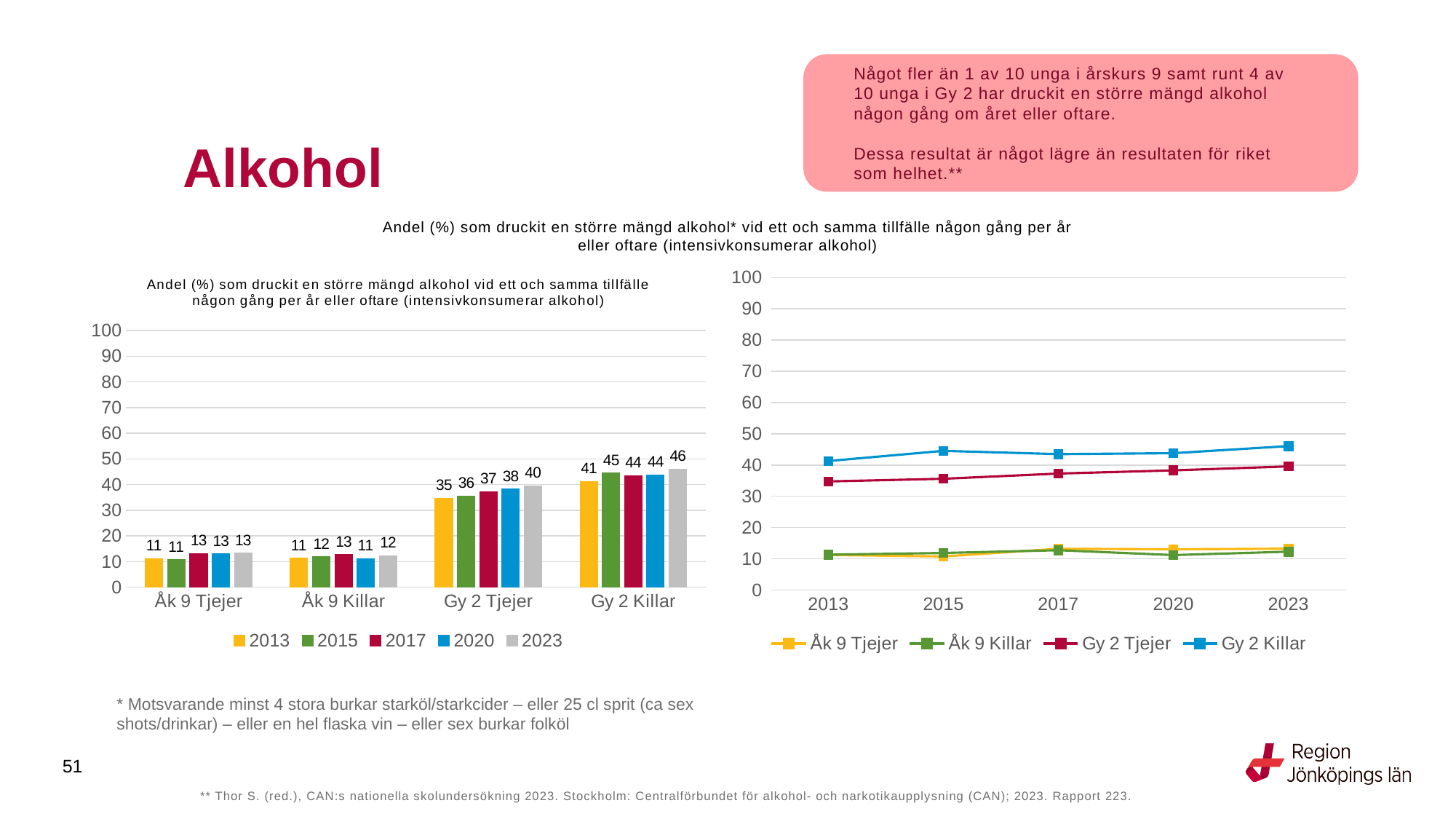

Något fler än 1 av 10 unga i årskurs 9 samt runt 4 av 10 unga i Gy 2 har druckit en större mängd alkohol någon gång om året eller oftare.

Dessa resultat är något lägre än resultaten för riket som helhet.**
# Alkohol
Andel (%) som druckit en större mängd alkohol* vid ett och samma tillfälle någon gång per år eller oftare (intensivkonsumerar alkohol)

### Chart: Andel (%) som druckit en större mängd alkohol vid ett och samma tillfälle någon gång per år eller oftare (intensivkonsumerar alkohol)

| Category | 2013 | 2015 | 2017 | 2020 | 2023 |
|---|---|---|---|---|---|
| Åk 9 Tjejer | 11.2123 | 10.7542 | 13.2148 | 13.0319 | 13.2353 |
| Åk 9 Killar | 11.3181 | 11.8705 | 12.7481 | 11.1922 | 12.2807 |
| Gy 2 Tjejer | 34.7506 | 35.6164 | 37.2807 | 38.2979 | 39.5777 |
| Gy 2 Killar | 41.2866 | 44.5494 | 43.5059 | 43.8048 | 46.0811 |

### Chart

| Category | Åk 9 Tjejer | Åk 9 Killar | Gy 2 Tjejer | Gy 2 Killar |
|---|---|---|---|---|
| 2013 | 11.2123 | 11.3181 | 34.7506 | 41.2866 |
| 2015 | 10.7542 | 11.8705 | 35.6164 | 44.5494 |
| 2017 | 13.2148 | 12.7481 | 37.2807 | 43.5059 |
| 2020 | 13.0319 | 11.1922 | 38.2979 | 43.8048 |
| 2023 | 13.2353 | 12.2807 | 39.5777 | 46.0811 |
* Motsvarande minst 4 stora burkar starköl/starkcider – eller 25 cl sprit (ca sex shots/drinkar) – eller en hel flaska vin – eller sex burkar folköl
51

** Thor S. (red.), CAN:s nationella skolundersökning 2023. Stockholm: Centralförbundet för alkohol- och narkotikaupplysning (CAN); 2023. Rapport 223.